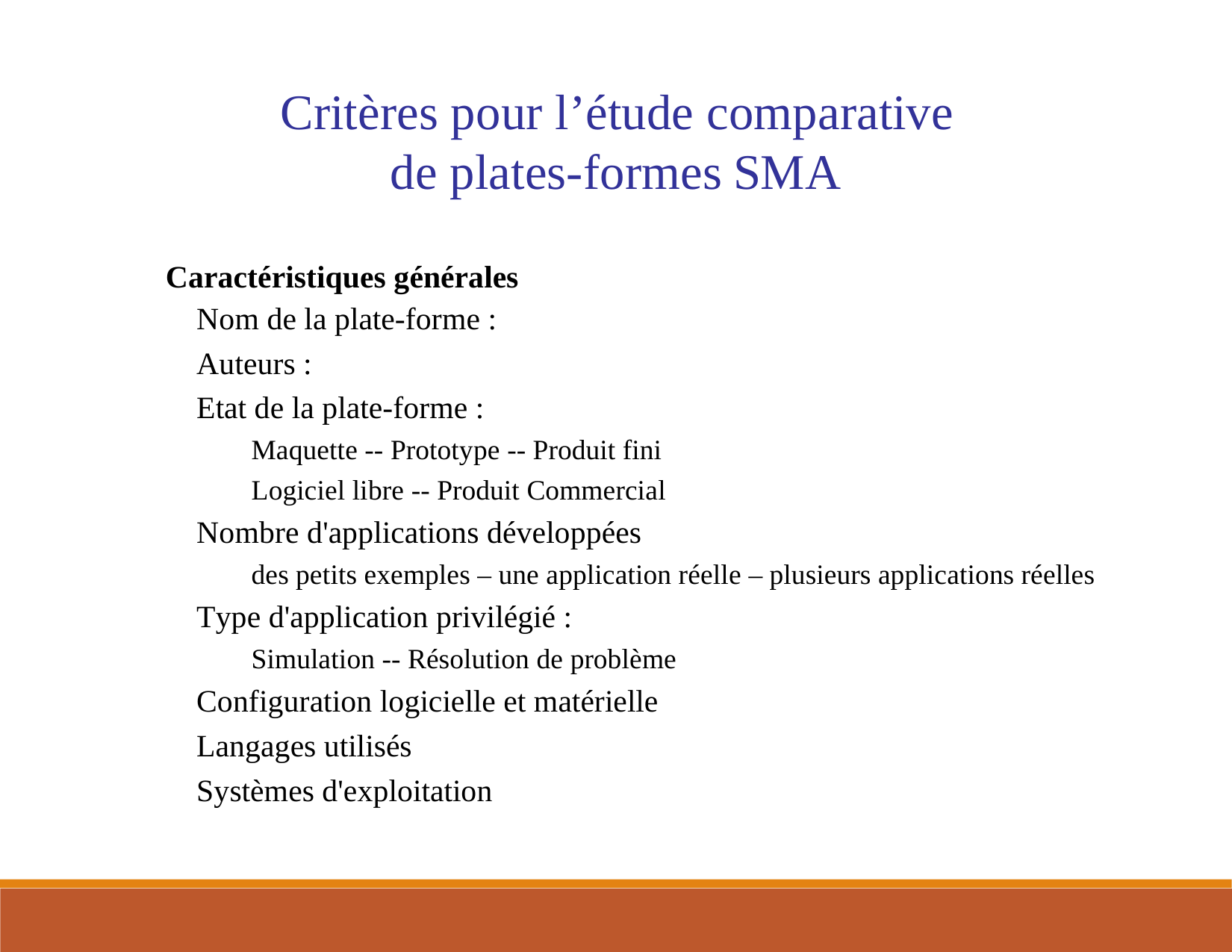

Critères pour l’étude comparative
de plates-formes
SMA

Caractéristiques générales
  Nom de la plate-forme :
  Auteurs :
  Etat de la plate-forme :
   Maquette -- Prototype -- Produit fini
   Logiciel libre -- Produit Commercial
  Nombre d'applications développées
   des petits exemples – une application réelle – plusieurs applications réelles
  Type d'application privilégié :
   Simulation -- Résolution de problème
  Configuration logicielle et matérielle
  Langages utilisés
  Systèmes d'exploitation